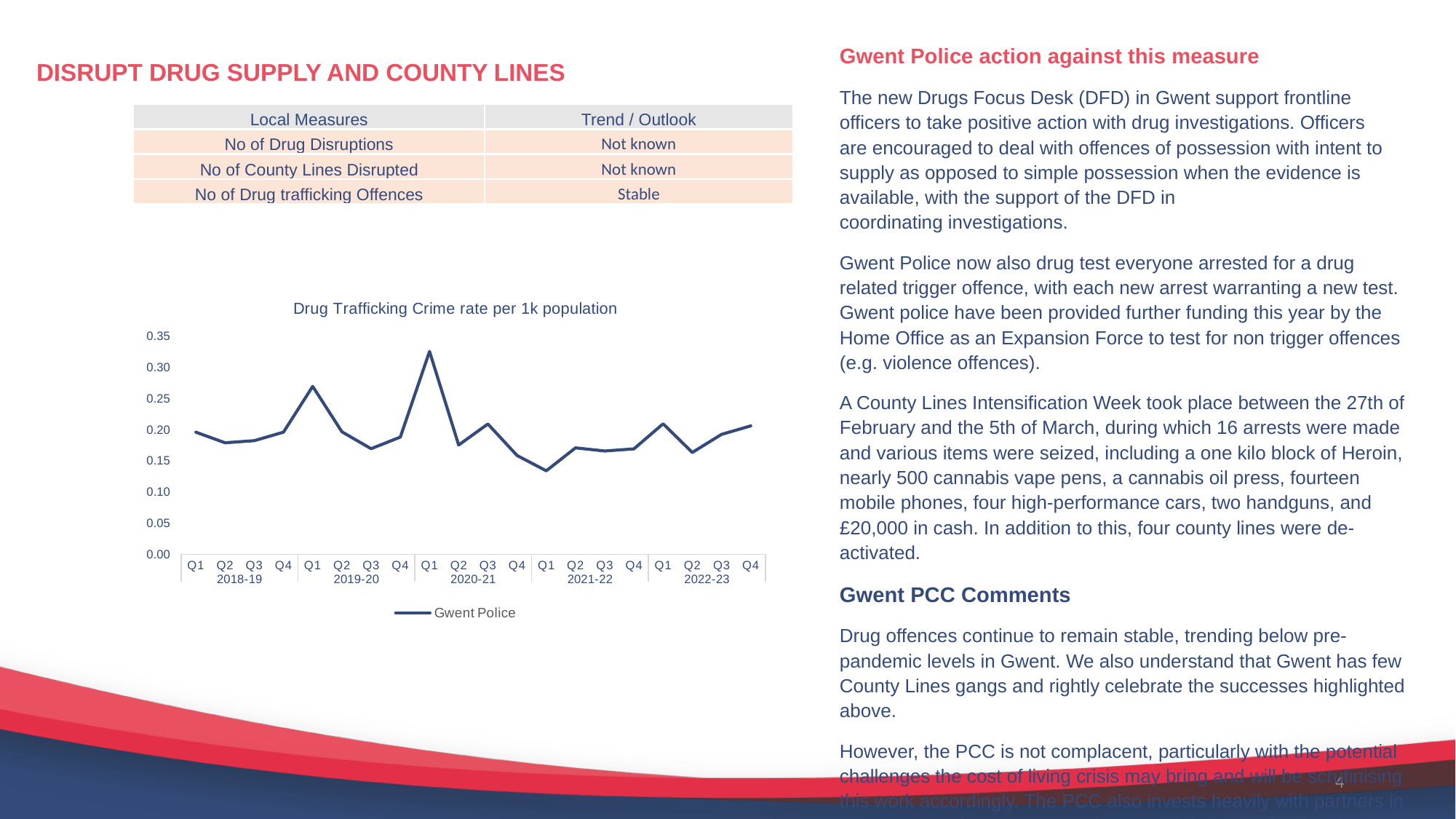

# DISRUPT DRUG SUPPLY AND COUNTY LINES
Gwent Police action against this measure
The new Drugs Focus Desk (DFD) in Gwent support frontline officers to take positive action with drug investigations. Officers are encouraged to deal with offences of possession with intent to supply as opposed to simple possession when the evidence is available, with the support of the DFD in coordinating investigations.
Gwent Police now also drug test everyone arrested for a drug related trigger offence, with each new arrest warranting a new test. Gwent police have been provided further funding this year by the Home Office as an Expansion Force to test for non trigger offences (e.g. violence offences).
A County Lines Intensification Week took place between the 27th of February and the 5th of March, during which 16 arrests were made and various items were seized, including a one kilo block of Heroin, nearly 500 cannabis vape pens, a cannabis oil press, fourteen mobile phones, four high-performance cars, two handguns, and £20,000 in cash. In addition to this, four county lines were de-activated.
Gwent PCC Comments
Drug offences continue to remain stable, trending below pre-pandemic levels in Gwent. ​We also understand that Gwent has few County Lines gangs and rightly celebrate the successes highlighted above.
However, the PCC is not complacent, particularly with the potential challenges the cost of living crisis may bring and will be scrutinising this work accordingly. The PCC also invests heavily with partners in treatment services to support those stuck in the cycle of addiction and crime.
| Local Measures | Trend / Outlook |
| --- | --- |
| No of Drug Disruptions | Not known |
| No of County Lines Disrupted | Not known |
| No of Drug trafficking Offences | Stable |

### Chart: Drug Trafficking Crime rate per 1k population

| Category | Gwent Police |
|---|---|
| Q1 | 0.1956637509932062 |
| Q2 | 0.17864951177640567 |
| Q3 | 0.1820523596197658 |
| Q4 | 0.1956637509932062 |
| Q1 | 0.26893314727895473 |
| Q2 | 0.19620279927269654 |
| Q3 | 0.16914034420060045 |
| Q4 | 0.1877457820626665 |
| Q1 | 0.3248261422772164 |
| Q2 | 0.17503584868824096 |
| Q3 | 0.20869658882059497 |
| Q4 | 0.15820547862206394 |
| Q1 | 0.1337358783270979 |
| Q2 | 0.17051324486704983 |
| Q3 | 0.16549814942978366 |
| Q4 | 0.1688415463879611 |
| Q1 | 0.2090759353598401 |
| Q2 | 0.1631812178418264 |
| Q3 | 0.19207789183464982 |
| Q4 | 0.20567632665480204 |
4